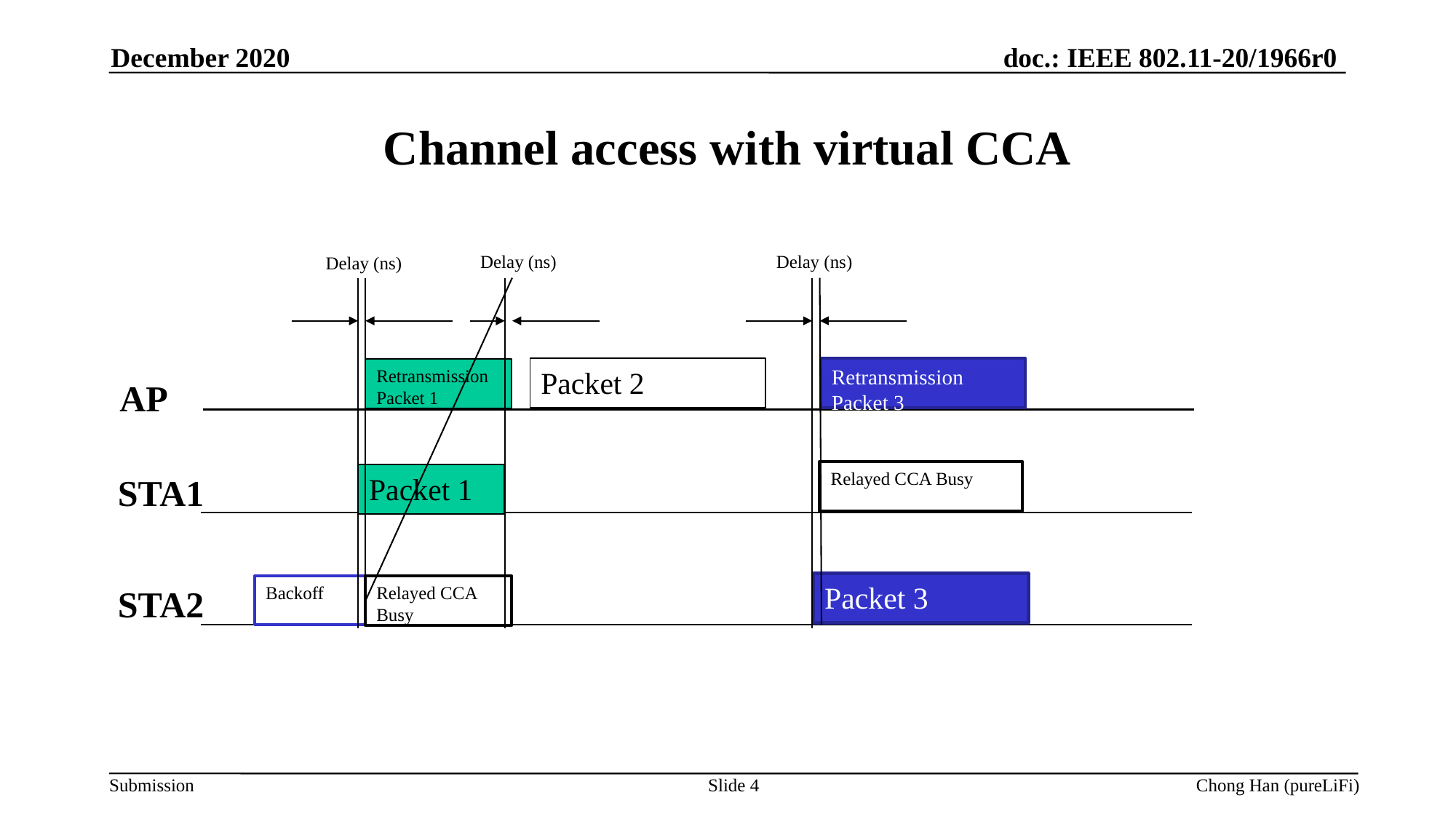

December 2020
# Channel access with virtual CCA
Delay (ns)
Delay (ns)
Delay (ns)
Packet 2
Retransmission Packet 3
Retransmission
Packet 1
AP
Relayed CCA Busy
STA1
Packet 1
Packet 3
STA2
Backoff
Relayed CCA Busy
Slide 4
Chong Han (pureLiFi)